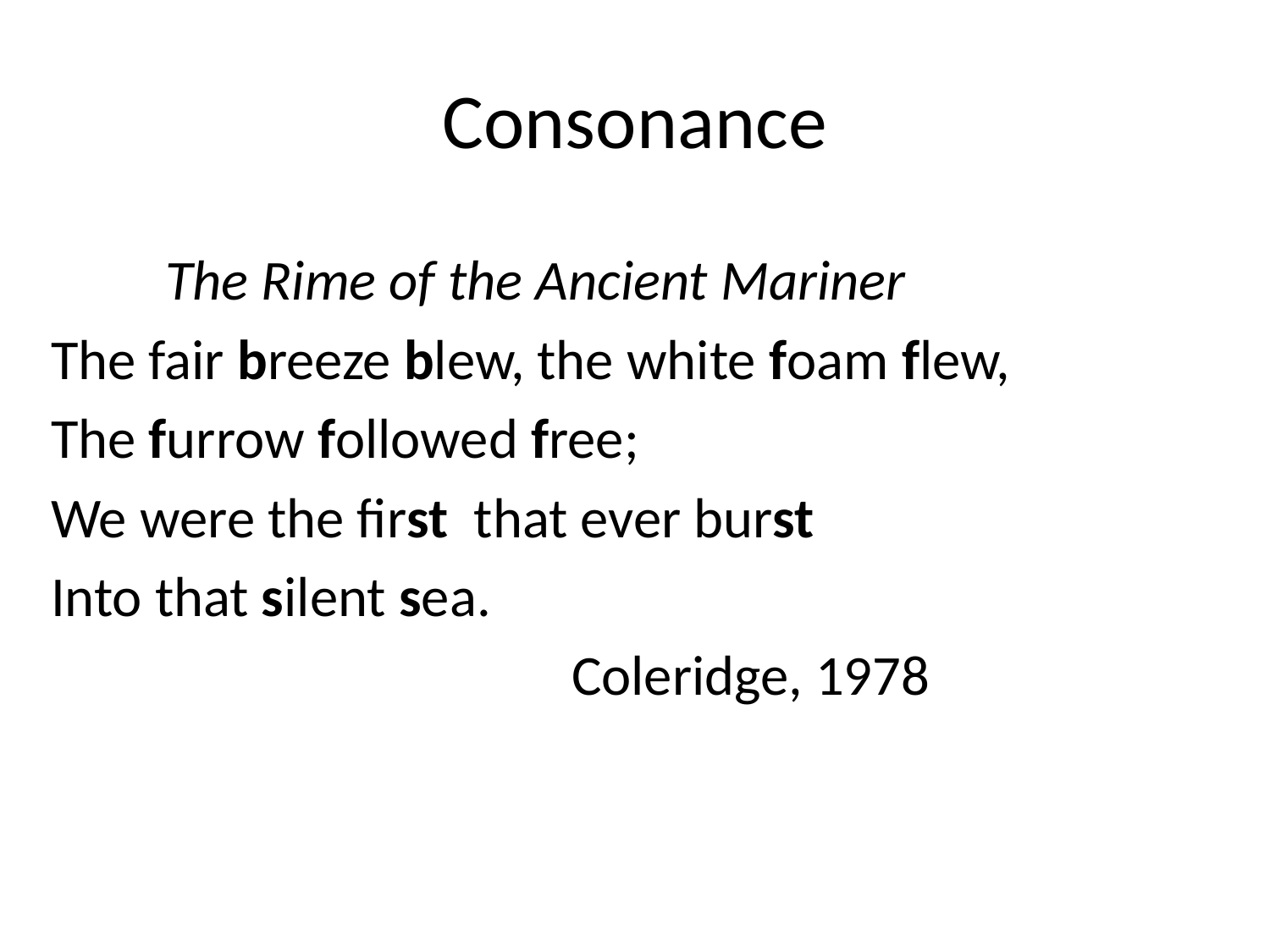

# Consonance

            The Rime of the Ancient Mariner
   The fair breeze blew, the white foam flew,
   The furrow followed free;
   We were the first  that ever burst
   Into that silent sea.
                                            Coleridge, 1978